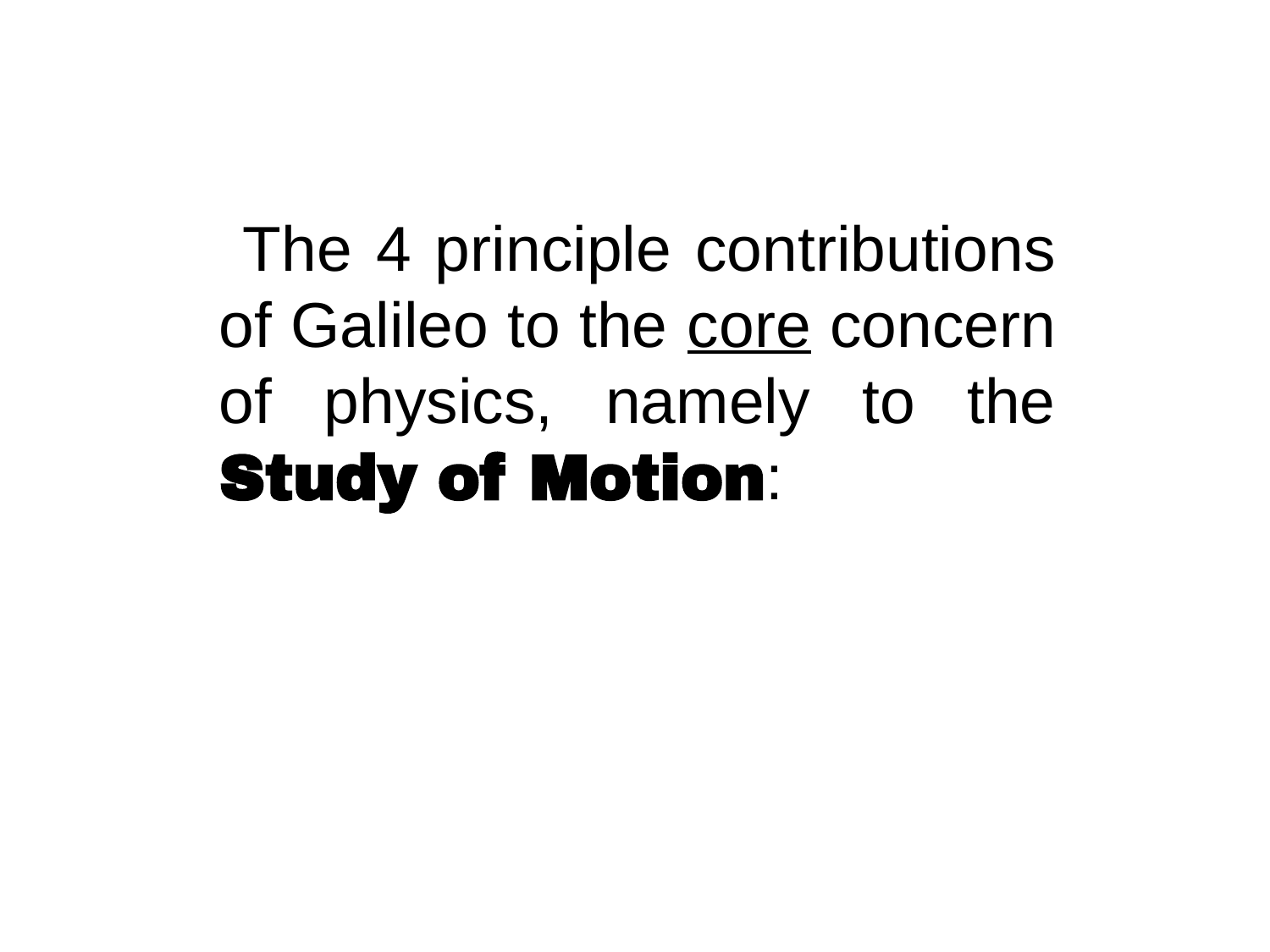

The 4 principle contributions of Galileo to the core concern of physics, namely to the Study of Motion: